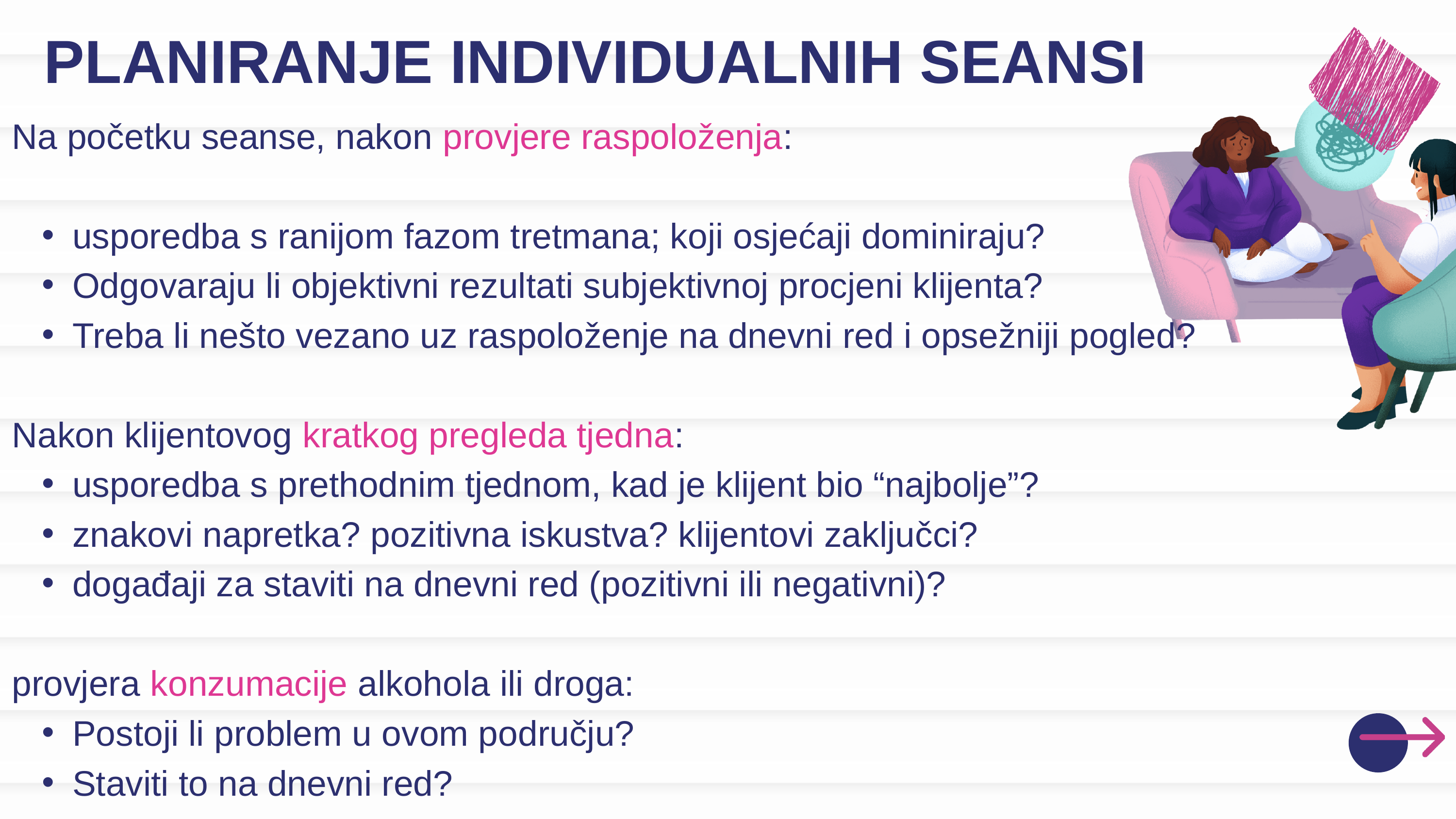

PLANIRANJE INDIVIDUALNIH SEANSI

Na početku seanse, nakon provjere raspoloženja:

usporedba s ranijom fazom tretmana; koji osjećaji dominiraju?
Odgovaraju li objektivni rezultati subjektivnoj procjeni klijenta?
Treba li nešto vezano uz raspoloženje na dnevni red i opsežniji pogled?

Nakon klijentovog kratkog pregleda tjedna:
usporedba s prethodnim tjednom, kad je klijent bio “najbolje”?
znakovi napretka? pozitivna iskustva? klijentovi zaključci?
događaji za staviti na dnevni red (pozitivni ili negativni)?

provjera konzumacije alkohola ili droga:
Postoji li problem u ovom području?
Staviti to na dnevni red?